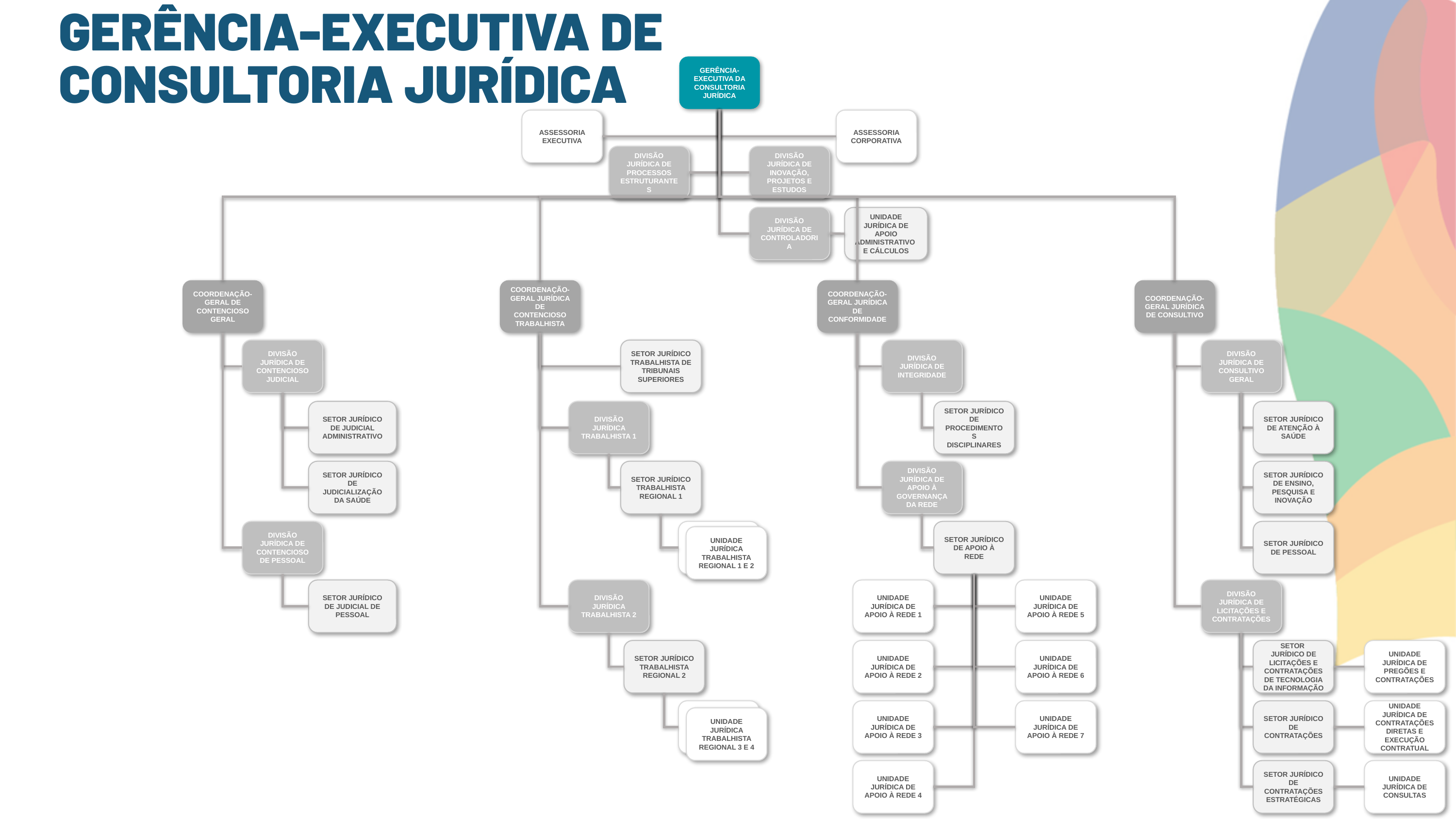

GERÊNCIA-EXECUTIVA DE CONSULTORIA JURÍDICA
GERÊNCIA- EXECUTIVA DA CONSULTORIA JURÍDICA
ASSESSORIA EXECUTIVA
ASSESSORIA CORPORATIVA
DIVISÃO JURÍDICA DE INOVAÇÃO, PROJETOS E ESTUDOS
DIVISÃO JURÍDICA DE PROCESSOS ESTRUTURANTES
DIVISÃO JURÍDICA DE CONTROLADORIA
UNIDADE JURÍDICA DE APOIO ADMINISTRATIVO  E CÁLCULOS
COORDENAÇÃO-GERAL DE CONTENCIOSO GERAL
COORDENAÇÃO-GERAL JURÍDICA DE CONTENCIOSO TRABALHISTA
COORDENAÇÃO-GERAL JURÍDICA DE CONFORMIDADE
COORDENAÇÃO-GERAL JURÍDICA DE CONSULTIVO
DIVISÃO JURÍDICA DE CONTENCIOSO JUDICIAL
SETOR JURÍDICO TRABALHISTA DE TRIBUNAIS SUPERIORES
DIVISÃO JURÍDICA DE INTEGRIDADE
DIVISÃO JURÍDICA DE CONSULTIVO GERAL
SETOR JURÍDICO DE JUDICIAL ADMINISTRATIVO
DIVISÃO JURÍDICA TRABALHISTA 1
SETOR JURÍDICO DE PROCEDIMENTOS DISCIPLINARES
SETOR JURÍDICO DE ATENÇÃO À SAÚDE
SETOR JURÍDICO DE JUDICIALIZAÇÃO DA SAÚDE
SETOR JURÍDICO TRABALHISTA REGIONAL 1
DIVISÃO JURÍDICA DE APOIO À GOVERNANÇA DA REDE
SETOR JURÍDICO DE ENSINO, PESQUISA E INOVAÇÃO
DIVISÃO JURÍDICA DE CONTENCIOSO DE PESSOAL
UNIDADE
SETOR JURÍDICO DE APOIO À REDE
SETOR JURÍDICO DE PESSOAL
UNIDADE JURÍDICA TRABALHISTA REGIONAL 1 E 2
SETOR JURÍDICO DE JUDICIAL DE PESSOAL
DIVISÃO JURÍDICA TRABALHISTA 2
UNIDADE JURÍDICA DE APOIO À REDE 1
UNIDADE JURÍDICA DE APOIO À REDE 5
DIVISÃO JURÍDICA DE LICITAÇÕES E CONTRATAÇÕES
SETOR JURÍDICO TRABALHISTA REGIONAL 2
UNIDADE JURÍDICA DE APOIO À REDE 2
UNIDADE JURÍDICA DE APOIO À REDE 6
SETOR
JURÍDICO DE LICITAÇÕES E CONTRATAÇÕES DE TECNOLOGIA DA INFORMAÇÃO
UNIDADE JURÍDICA DE PREGÕES E CONTRATAÇÕES

UNIDADE
UNIDADE JURÍDICA DE APOIO À REDE 3
UNIDADE JURÍDICA DE APOIO À REDE 7
SETOR JURÍDICO DE CONTRATAÇÕES
UNIDADE JURÍDICA DE CONTRATAÇÕES DIRETAS E EXECUÇÃO CONTRATUAL
UNIDADE JURÍDICA TRABALHISTA REGIONAL 3 E 4
UNIDADE JURÍDICA DE APOIO À REDE 4
SETOR JURÍDICO DE CONTRATAÇÕES ESTRATÉGICAS
UNIDADE JURÍDICA DE CONSULTAS